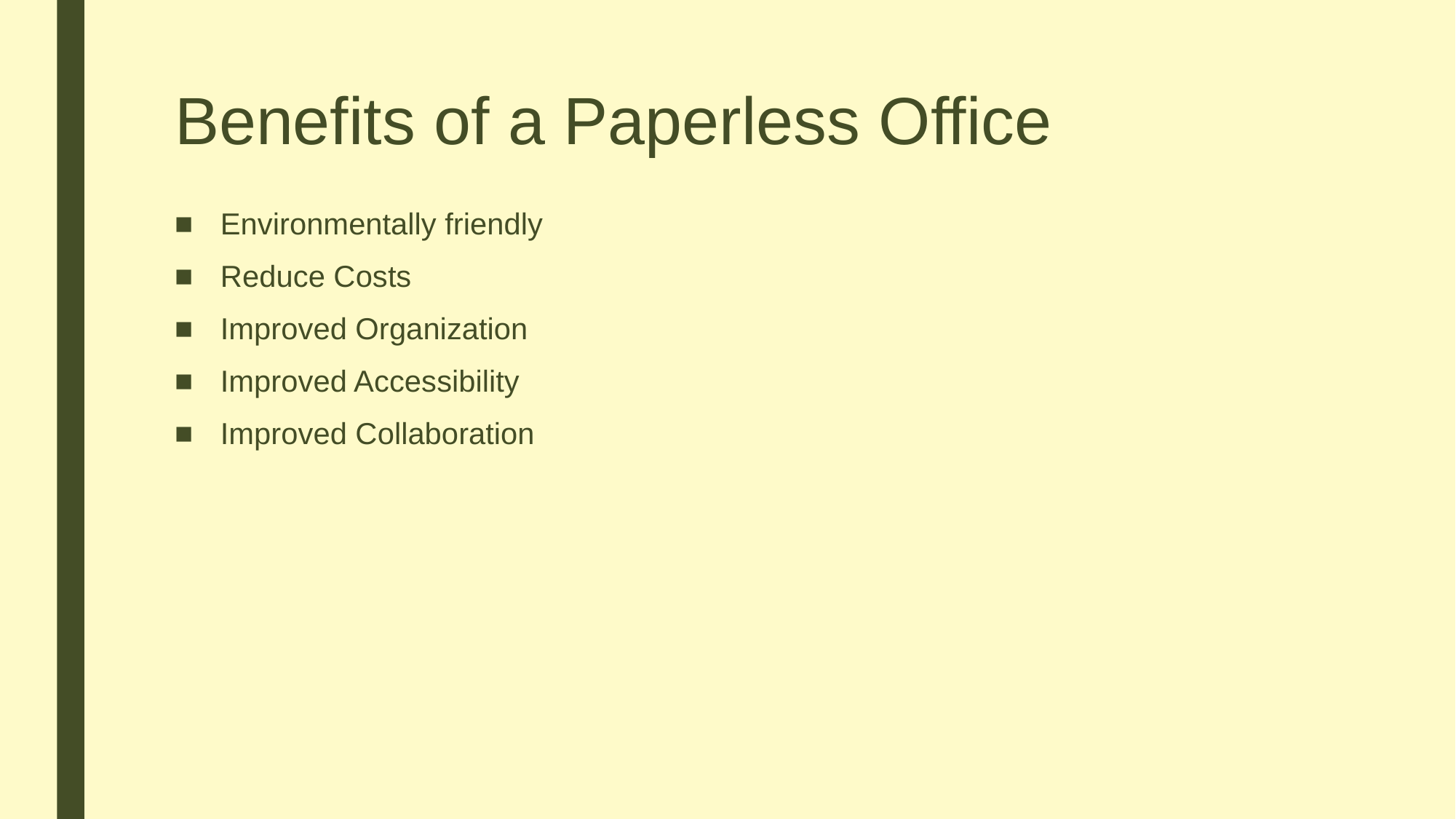

# Benefits of a Paperless Office
Environmentally friendly
Reduce Costs
Improved Organization
Improved Accessibility
Improved Collaboration